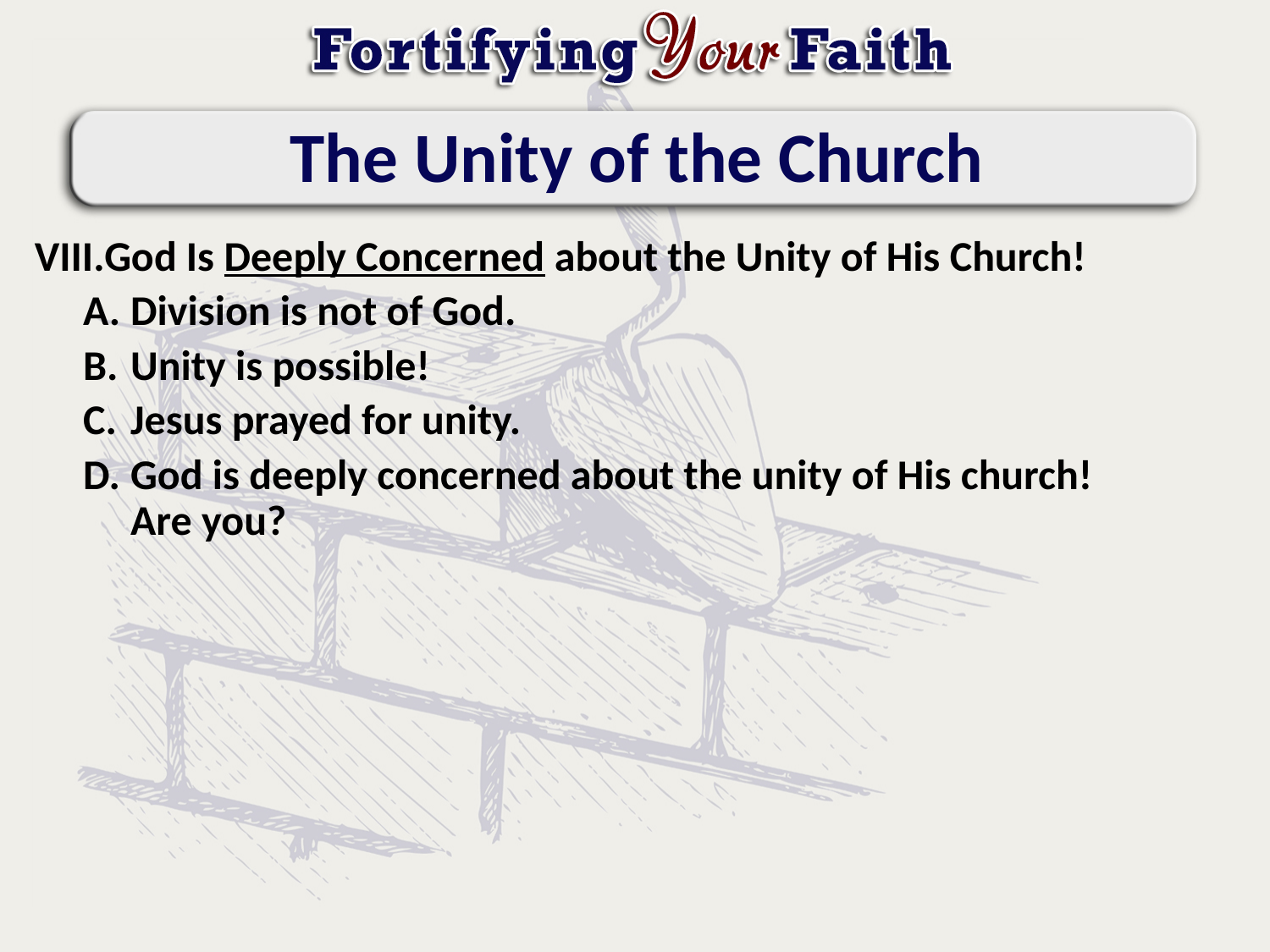

# The Unity of the Church
God Is Deeply Concerned about the Unity of His Church!
Division is not of God.
Unity is possible!
Jesus prayed for unity.
God is deeply concerned about the unity of His church!
Are you?